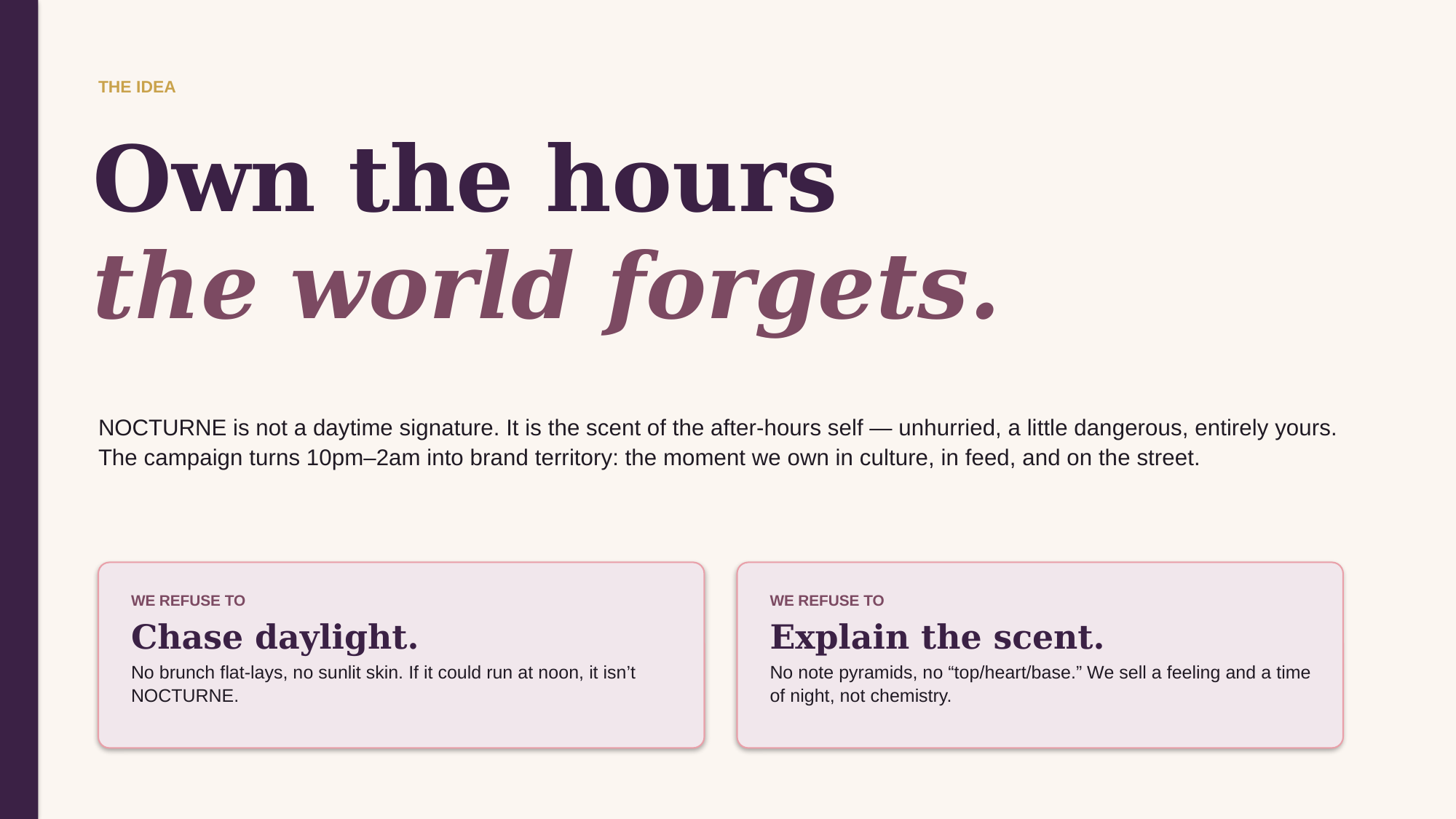

THE IDEA
Own the hours
the world forgets.
NOCTURNE is not a daytime signature. It is the scent of the after-hours self — unhurried, a little dangerous, entirely yours. The campaign turns 10pm–2am into brand territory: the moment we own in culture, in feed, and on the street.

WE REFUSE TO
Chase daylight.
No brunch flat-lays, no sunlit skin. If it could run at noon, it isn’t NOCTURNE.
WE REFUSE TO
Explain the scent.
No note pyramids, no “top/heart/base.” We sell a feeling and a time of night, not chemistry.